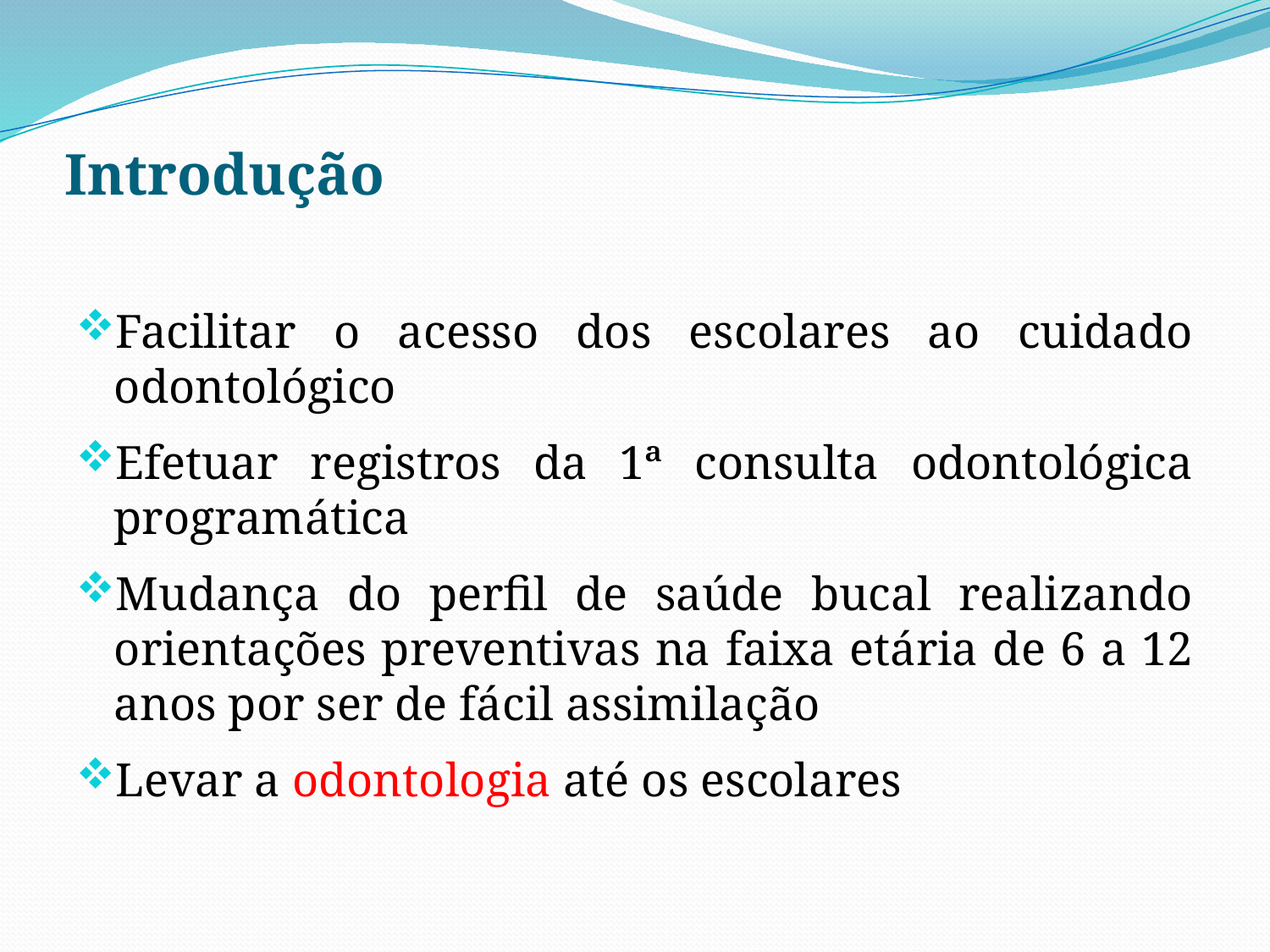

Introdução
Facilitar o acesso dos escolares ao cuidado odontológico
Efetuar registros da 1ª consulta odontológica programática
Mudança do perfil de saúde bucal realizando orientações preventivas na faixa etária de 6 a 12 anos por ser de fácil assimilação
Levar a odontologia até os escolares